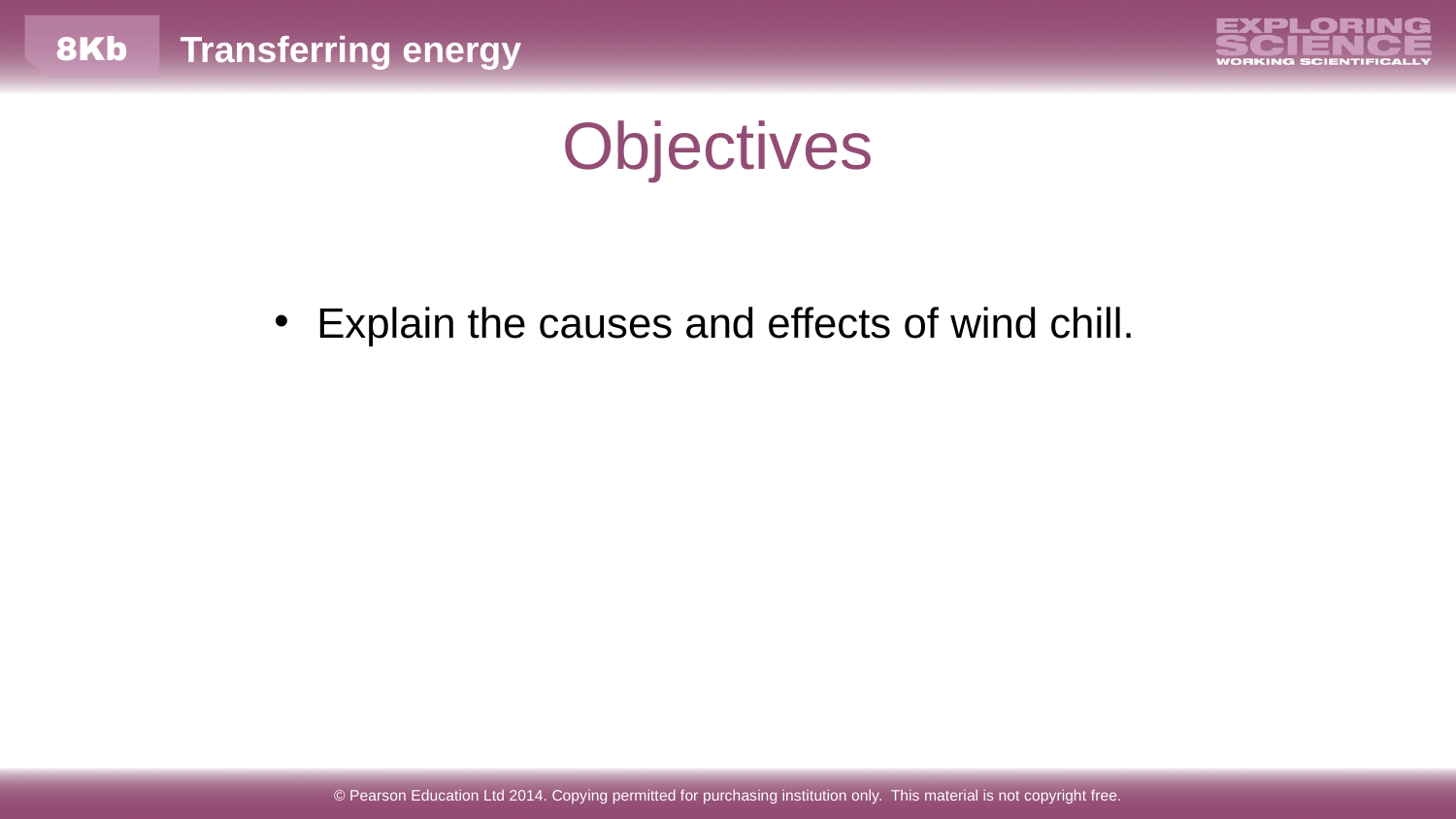

Objectives

Explain the causes and effects of wind chill.
© Pearson Education Ltd 2014. Copying permitted for purchasing institution only.  This material is not copyright free.